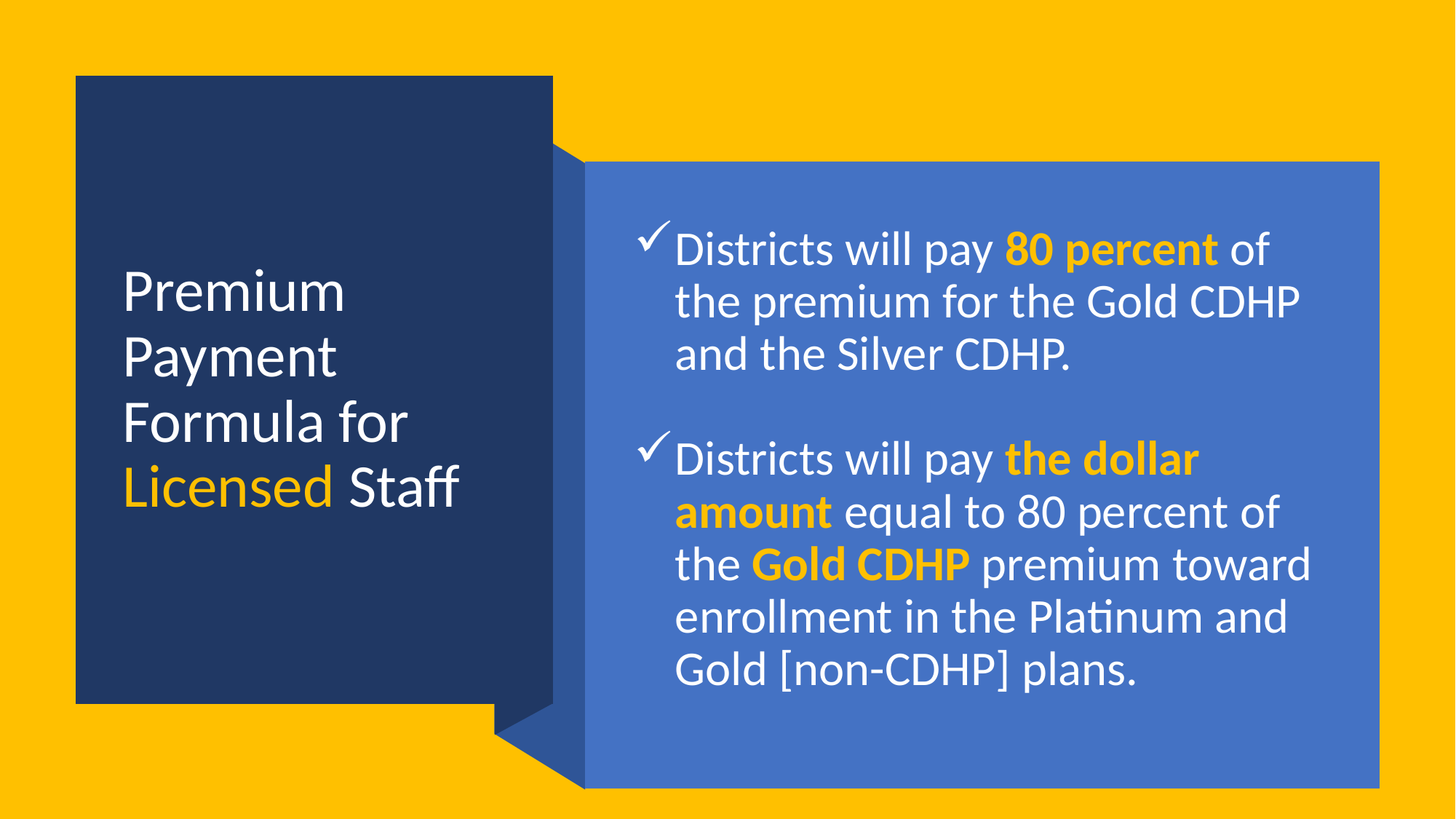

# Premium Payment Formula for Licensed Staff

Districts will pay 80 percent of the premium for the Gold CDHP and the Silver CDHP.

Districts will pay the dollar amount equal to 80 percent of the Gold CDHP premium toward enrollment in the Platinum and Gold [non-CDHP] plans.